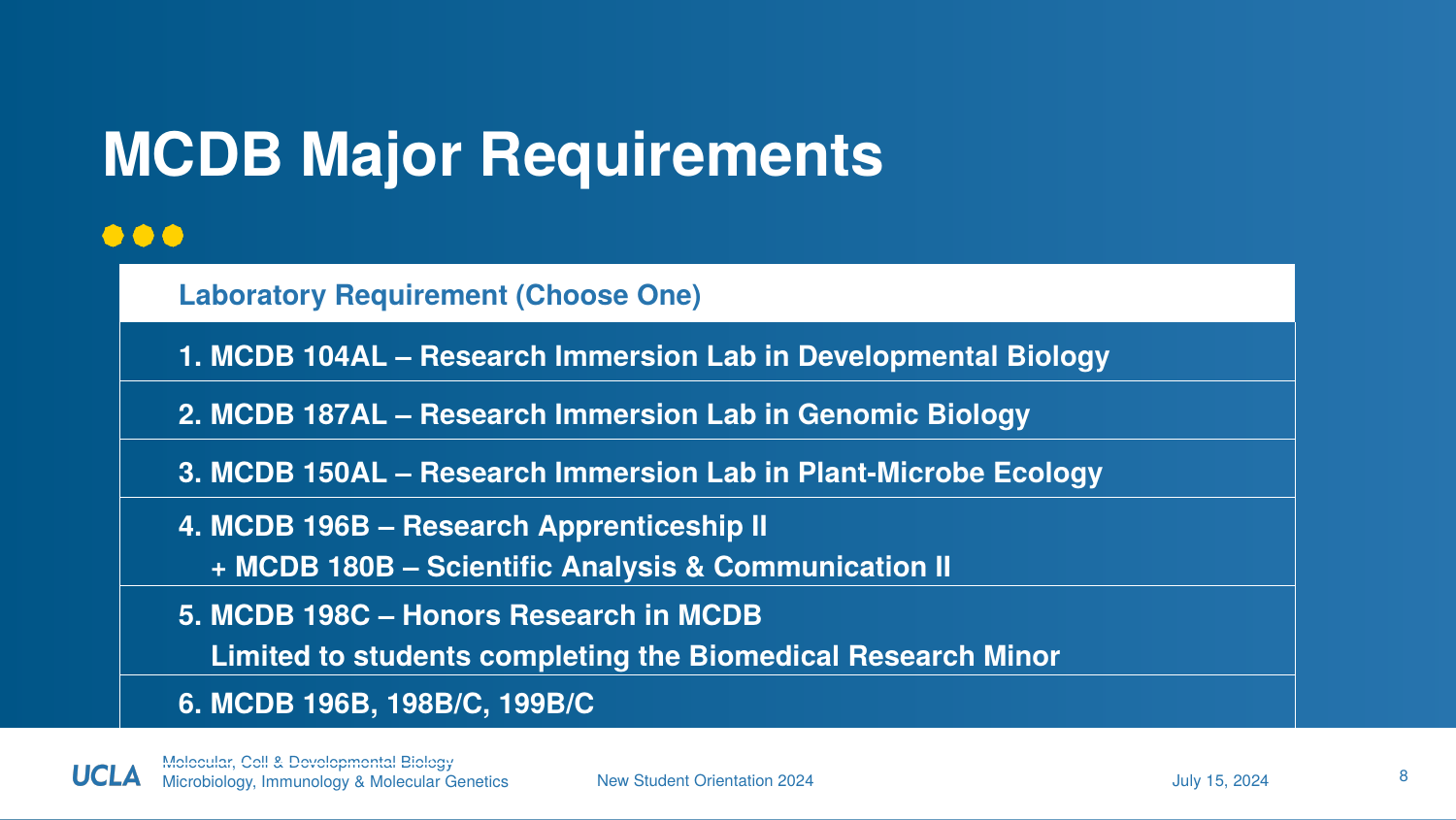

# MCDB Major Requirements
| Laboratory Requirement (Choose One) |
| --- |
| 1. MCDB 104AL – Research Immersion Lab in Developmental Biology |
| 2. MCDB 187AL – Research Immersion Lab in Genomic Biology |
| 3. MCDB 150AL – Research Immersion Lab in Plant-Microbe Ecology |
| 4. MCDB 196B – Research Apprenticeship II + MCDB 180B – Scientific Analysis & Communication II |
| 5. MCDB 198C – Honors Research in MCDB Limited to students completing the Biomedical Research Minor |
| 6. MCDB 196B, 198B/C, 199B/C + MCDB 145 – Appreciation & Critical Review of Biomedical Research |
8
July 15, 2024